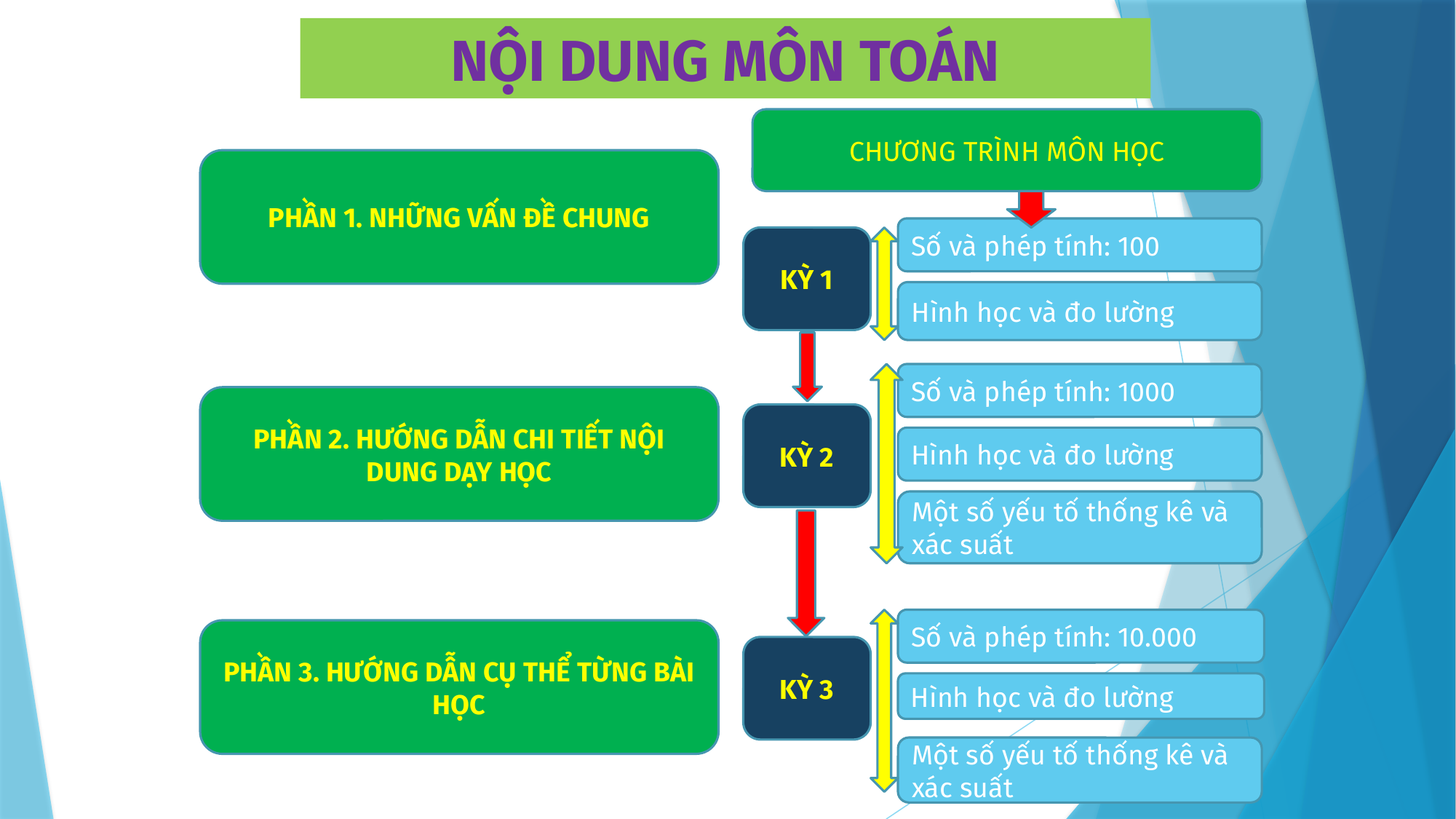

# NỘI DUNG MÔN TOÁN
CHƯƠNG TRÌNH MÔN HỌC
PHẦN 1. NHỮNG VẤN ĐỀ CHUNG

Số và phép tính: 100
KỲ 1

Hình học và đo lường

Số và phép tính: 1000
PHẦN 2. HƯỚNG DẪN CHI TIẾT NỘI DUNG DẠY HỌC
KỲ 2
Hình học và đo lường
Một số yếu tố thống kê và xác suất

Số và phép tính: 10.000
PHẦN 3. HƯỚNG DẪN CỤ THỂ TỪNG BÀI HỌC
KỲ 3
Hình học và đo lường
Một số yếu tố thống kê và xác suất